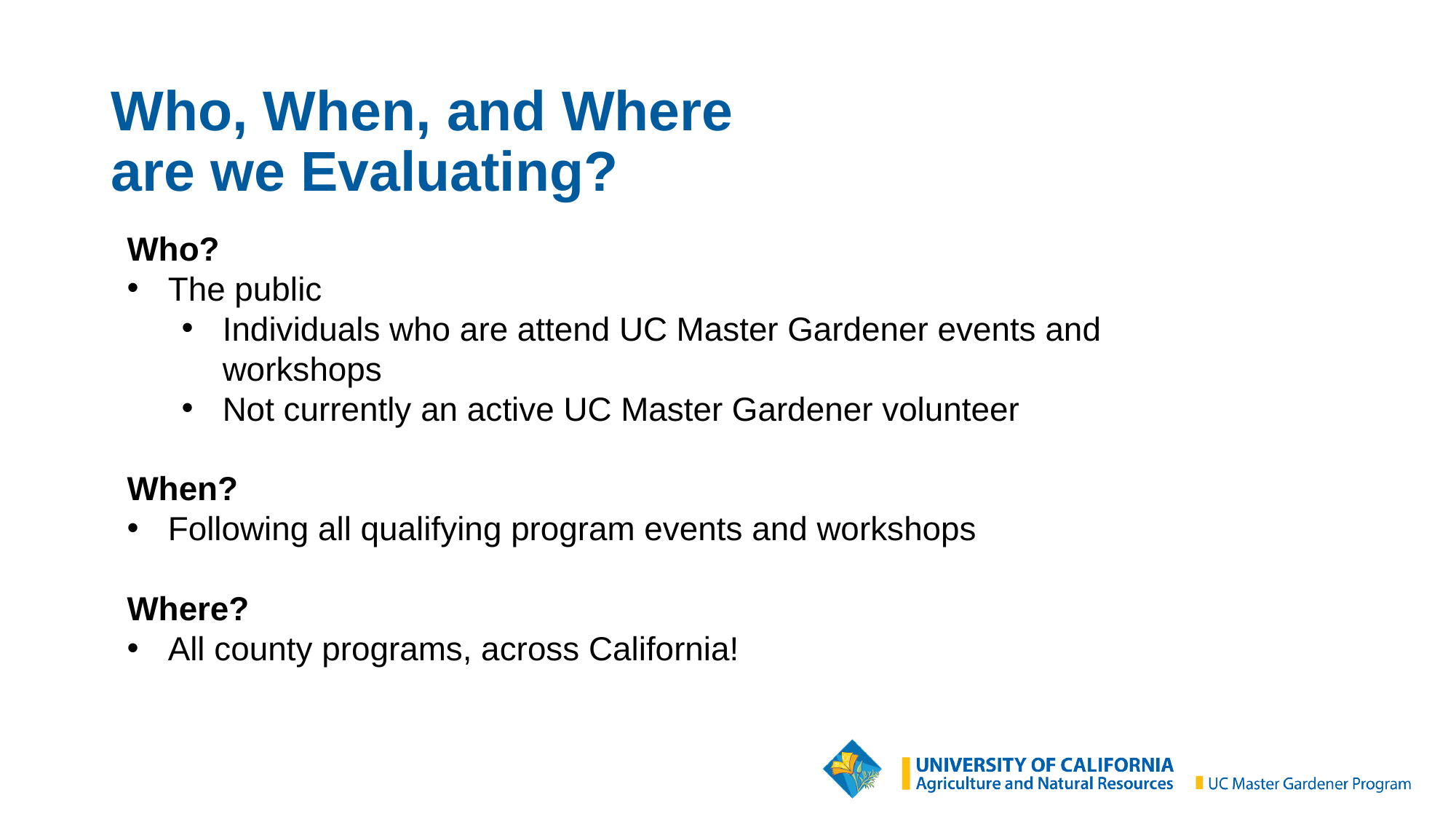

# Who, When, and Where are we Evaluating?
Who?
The public
Individuals who are attend UC Master Gardener events and workshops
Not currently an active UC Master Gardener volunteer

When?
Following all qualifying program events and workshops

Where?
All county programs, across California!